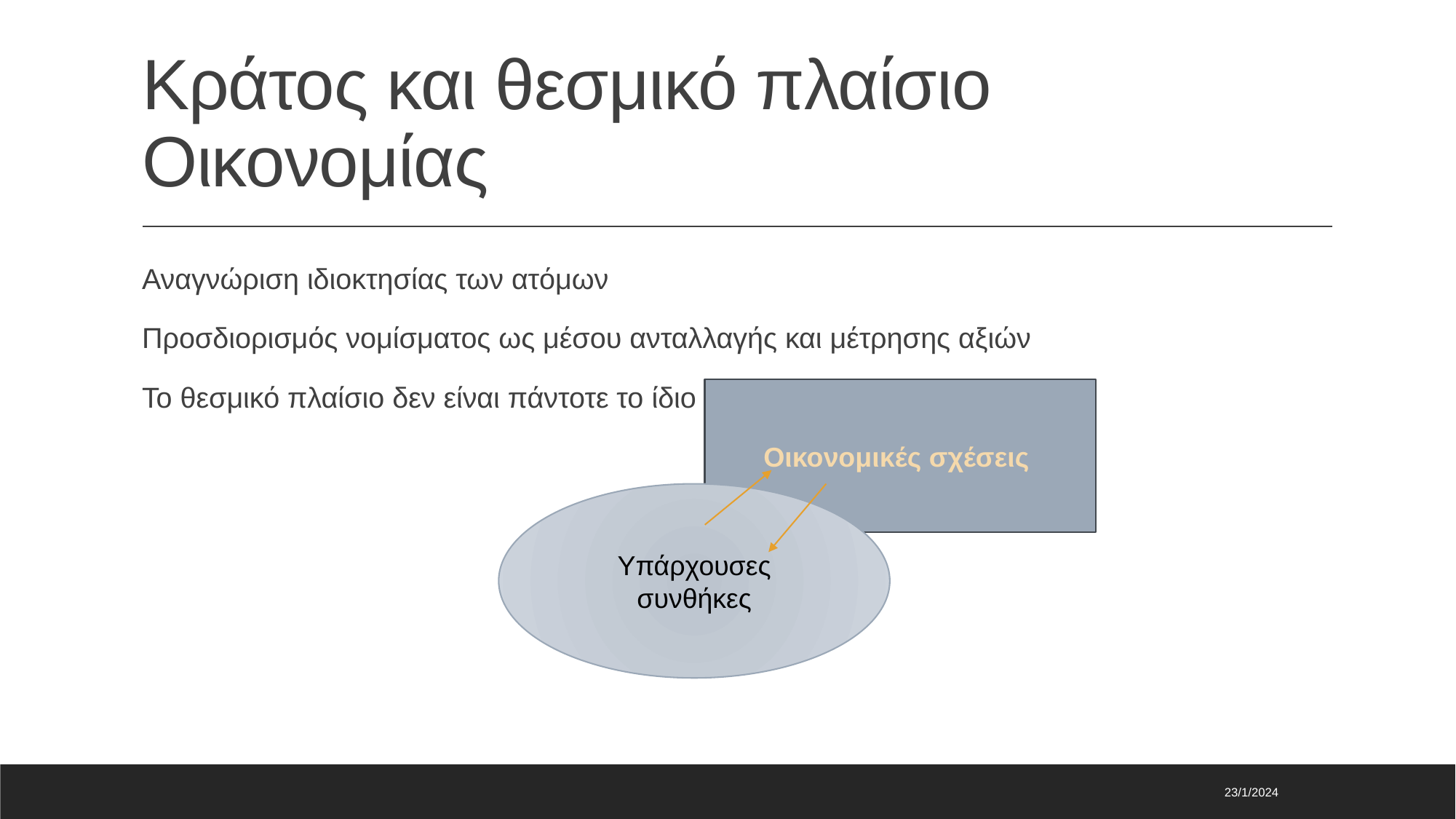

# Κράτος και θεσμικό πλαίσιο Οικονομίας
Αναγνώριση ιδιοκτησίας των ατόμων
Προσδιορισμός νομίσματος ως μέσου ανταλλαγής και μέτρησης αξιών
Το θεσμικό πλαίσιο δεν είναι πάντοτε το ίδιο
Οικονομικές σχέσεις
Υπάρχουσες συνθήκες
23/1/2024